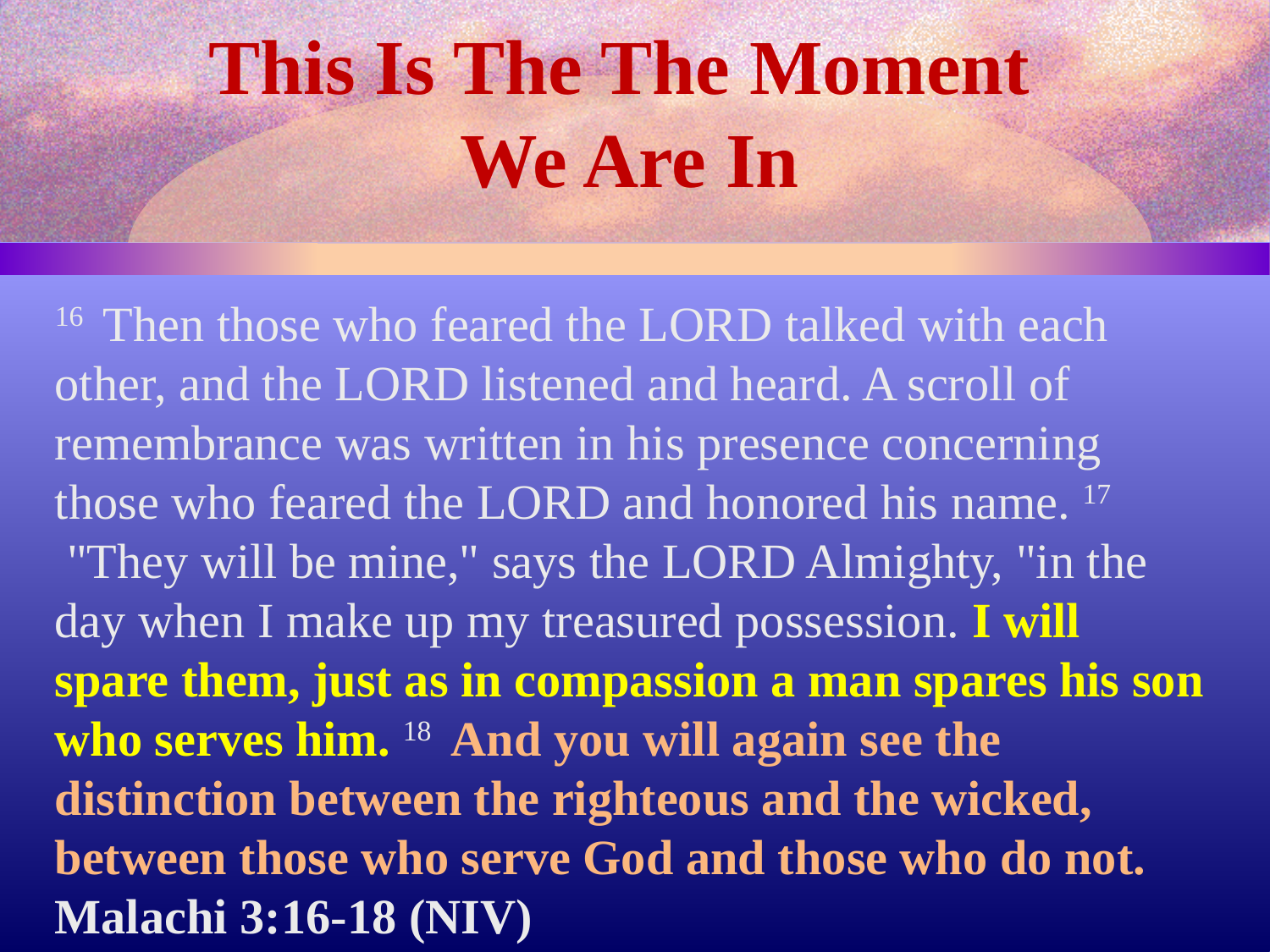

This Is The The Moment
We Are In
16  Then those who feared the LORD talked with each other, and the LORD listened and heard. A scroll of remembrance was written in his presence concerning those who feared the LORD and honored his name. 17  "They will be mine," says the LORD Almighty, "in the day when I make up my treasured possession. I will spare them, just as in compassion a man spares his son who serves him. 18  And you will again see the distinction between the righteous and the wicked, between those who serve God and those who do not. Malachi 3:16-18 (NIV)